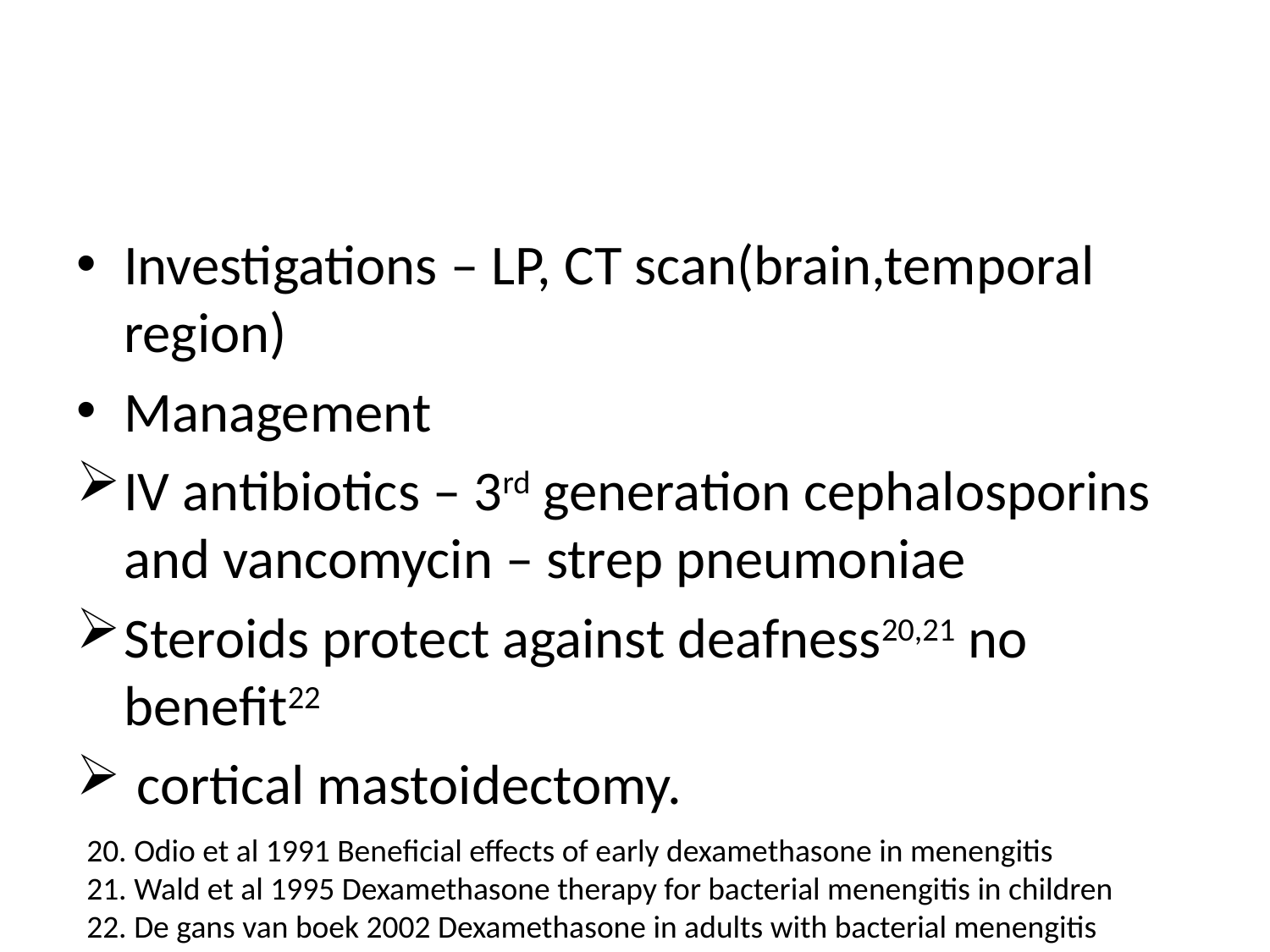

#
Investigations – LP, CT scan(brain,temporal region)
Management
IV antibiotics – 3rd generation cephalosporins and vancomycin – strep pneumoniae
Steroids protect against deafness20,21 no benefit22
 cortical mastoidectomy.

20. Odio et al 1991 Beneficial effects of early dexamethasone in menengitis
21. Wald et al 1995 Dexamethasone therapy for bacterial menengitis in children
22. De gans van boek 2002 Dexamethasone in adults with bacterial menengitis